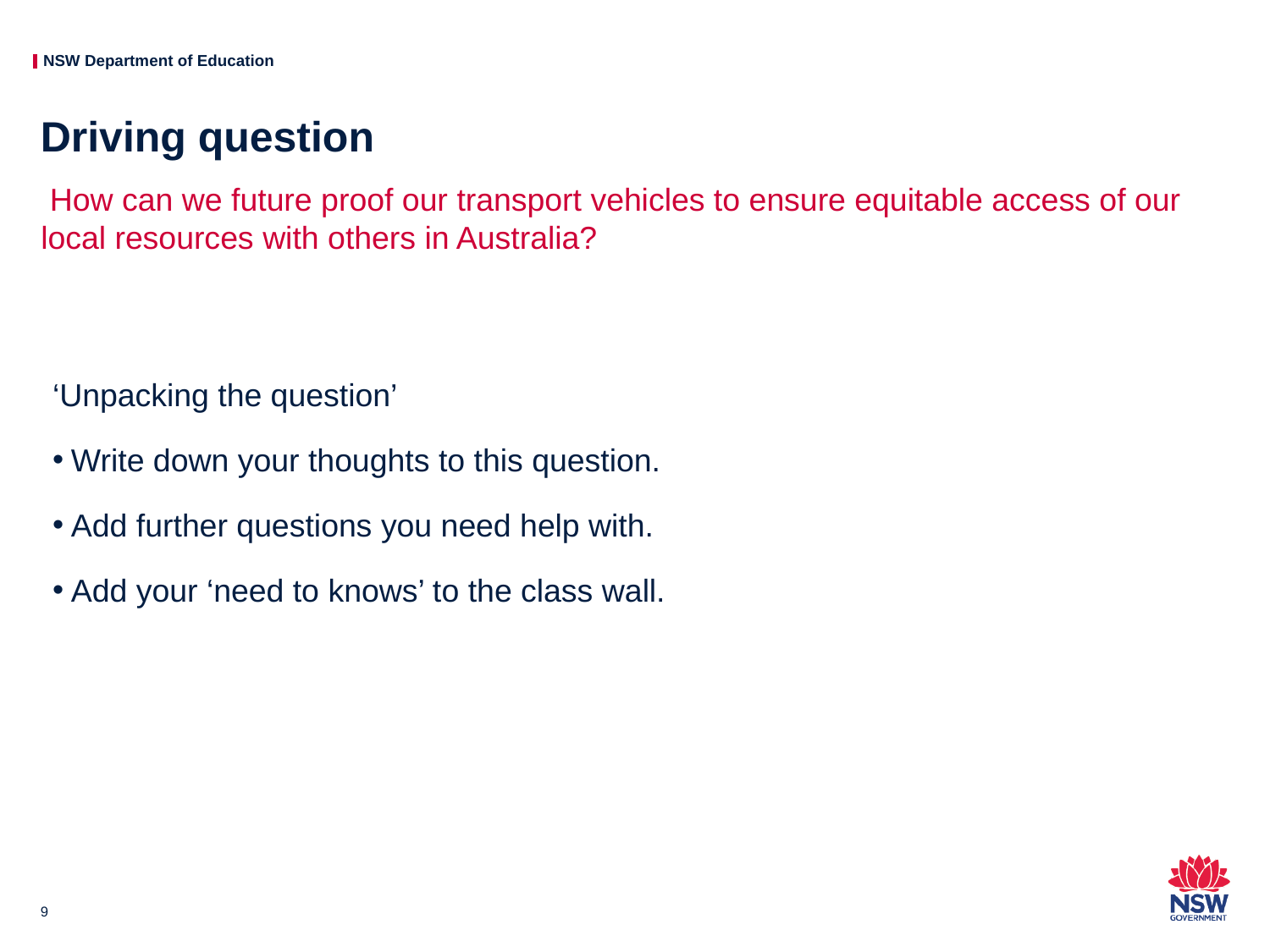

# Driving question
 How can we future proof our transport vehicles to ensure equitable access of our local resources with others in Australia?
‘Unpacking the question’
Write down your thoughts to this question.
Add further questions you need help with.
Add your ‘need to knows’ to the class wall.
9